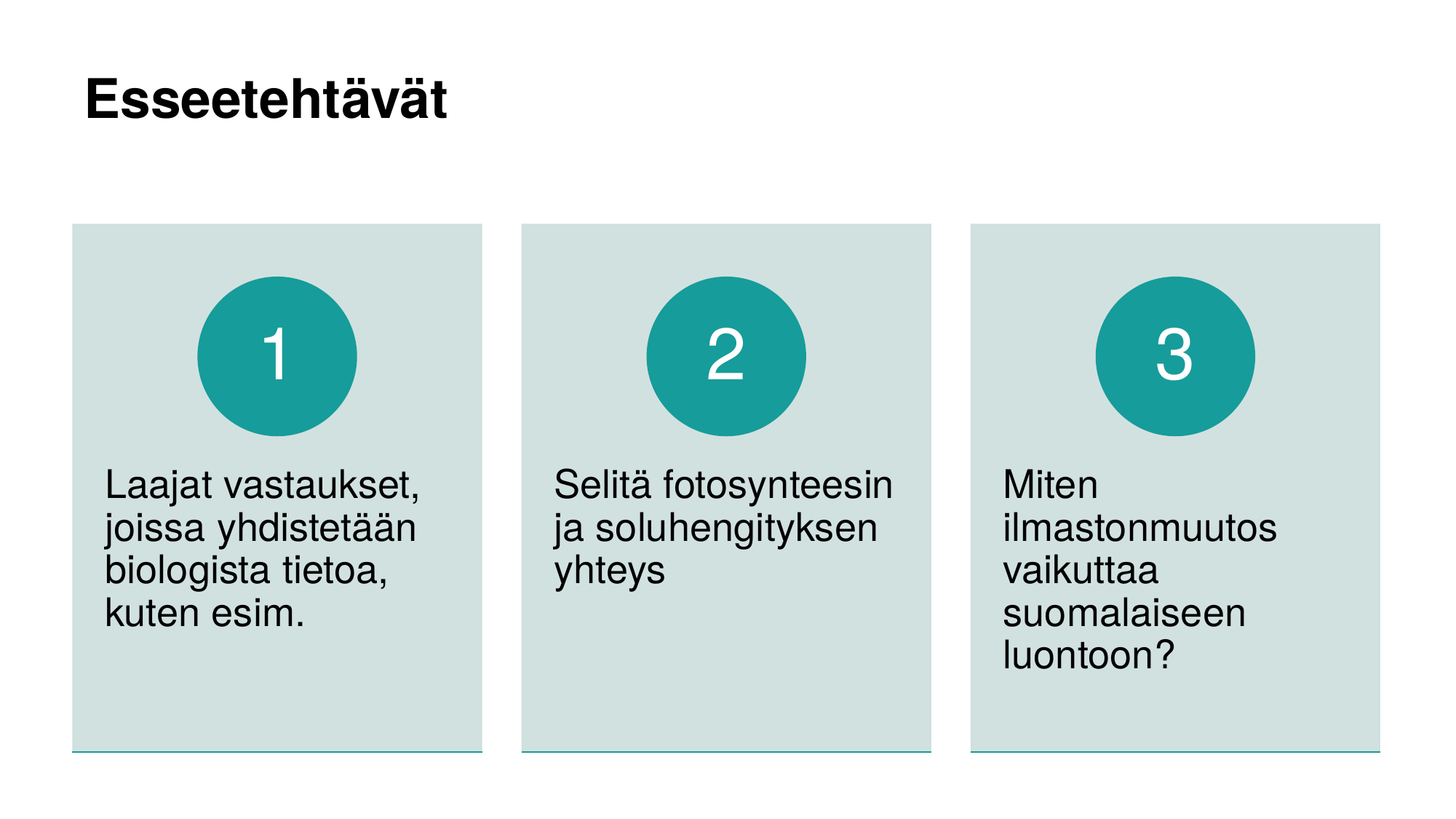

# Esseetehtävät
Laajat vastaukset, joissa yhdistetään biologista tietoa, kuten esim.
1
Selitä fotosynteesin ja soluhengityksen yhteys
2
Miten ilmastonmuutos vaikuttaa suomalaiseen luontoon?
3